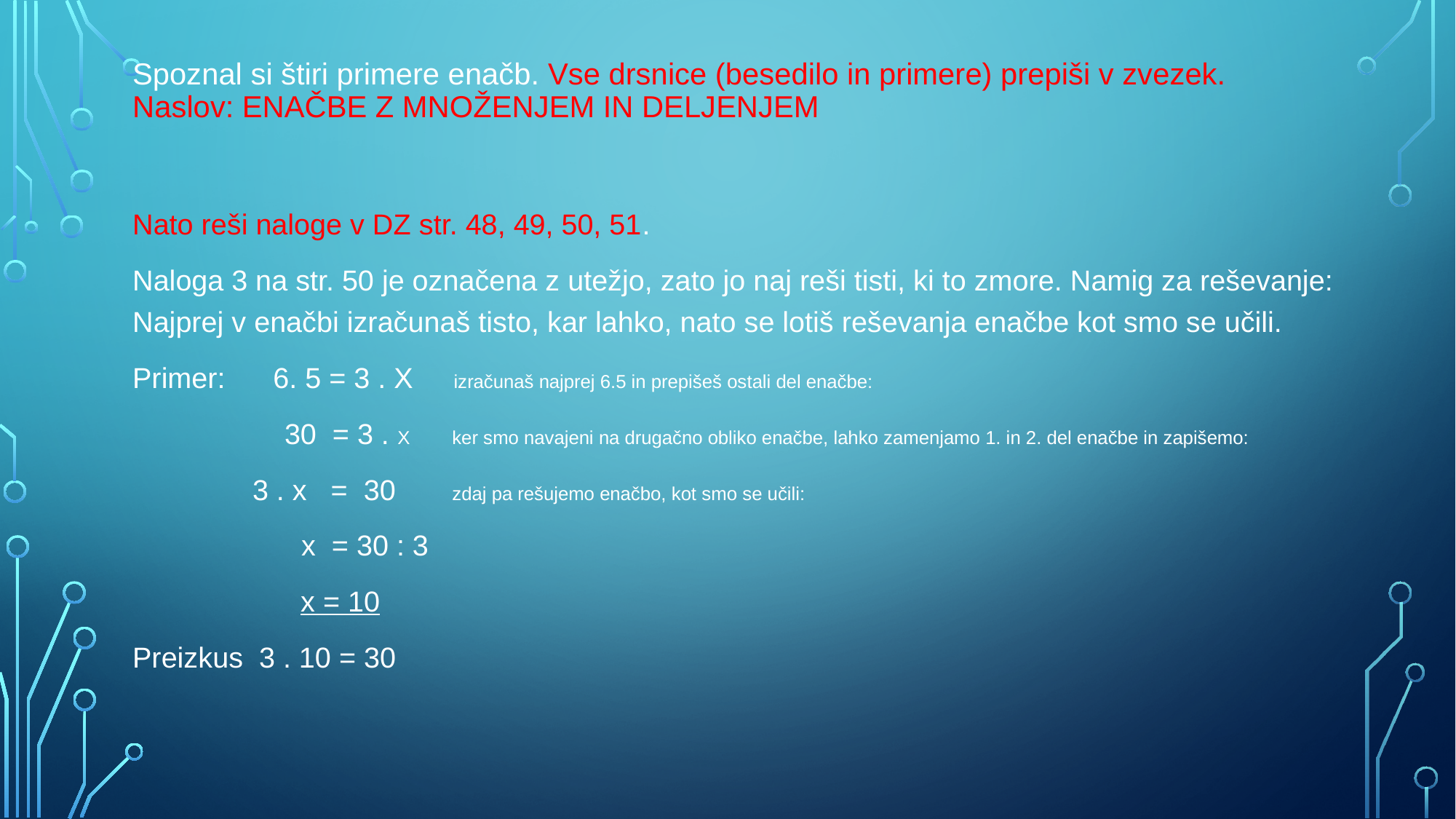

# Spoznal si štiri primere enačb. Vse drsnice (besedilo in primere) prepiši v zvezek. Naslov: ENAČBE Z MNOŽENJEM IN DELJENJEM
Nato reši naloge v DZ str. 48, 49, 50, 51.
Naloga 3 na str. 50 je označena z utežjo, zato jo naj reši tisti, ki to zmore. Namig za reševanje: Najprej v enačbi izračunaš tisto, kar lahko, nato se lotiš reševanja enačbe kot smo se učili.
Primer:      6. 5 = 3 . X     izračunaš najprej 6.5 in prepišeš ostali del enačbe:
                   30  = 3 . X        ker smo navajeni na drugačno obliko enačbe, lahko zamenjamo 1. in 2. del enačbe in zapišemo:
               3 . x   =  30       zdaj pa rešujemo enačbo, kot smo se učili:
                                x  = 30 : 3
                     x = 10
Preizkus  3 . 10 = 30